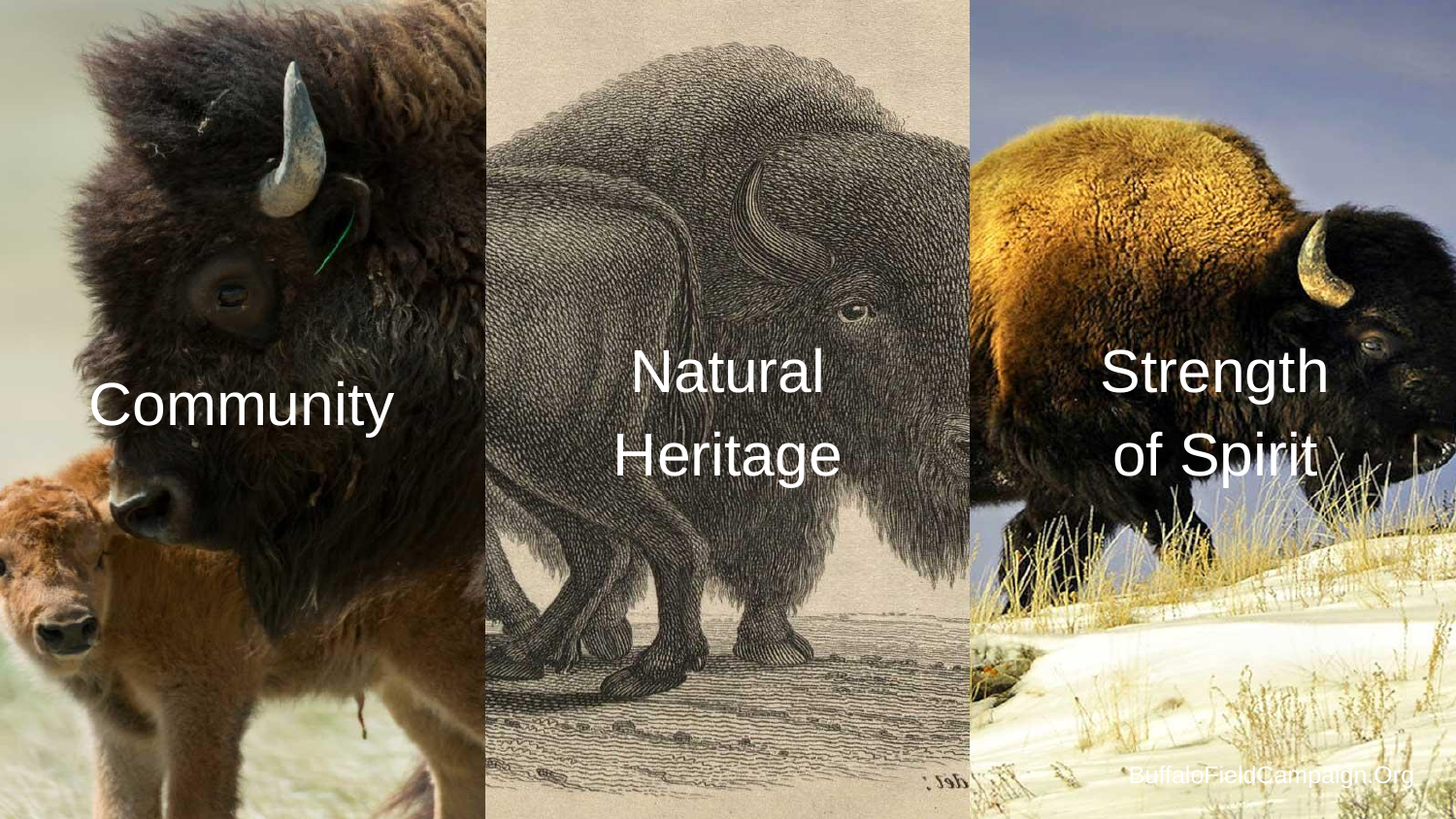

Natural
Heritage
Strength
of Spirit
Community
BuffaloFieldCampaign.Org